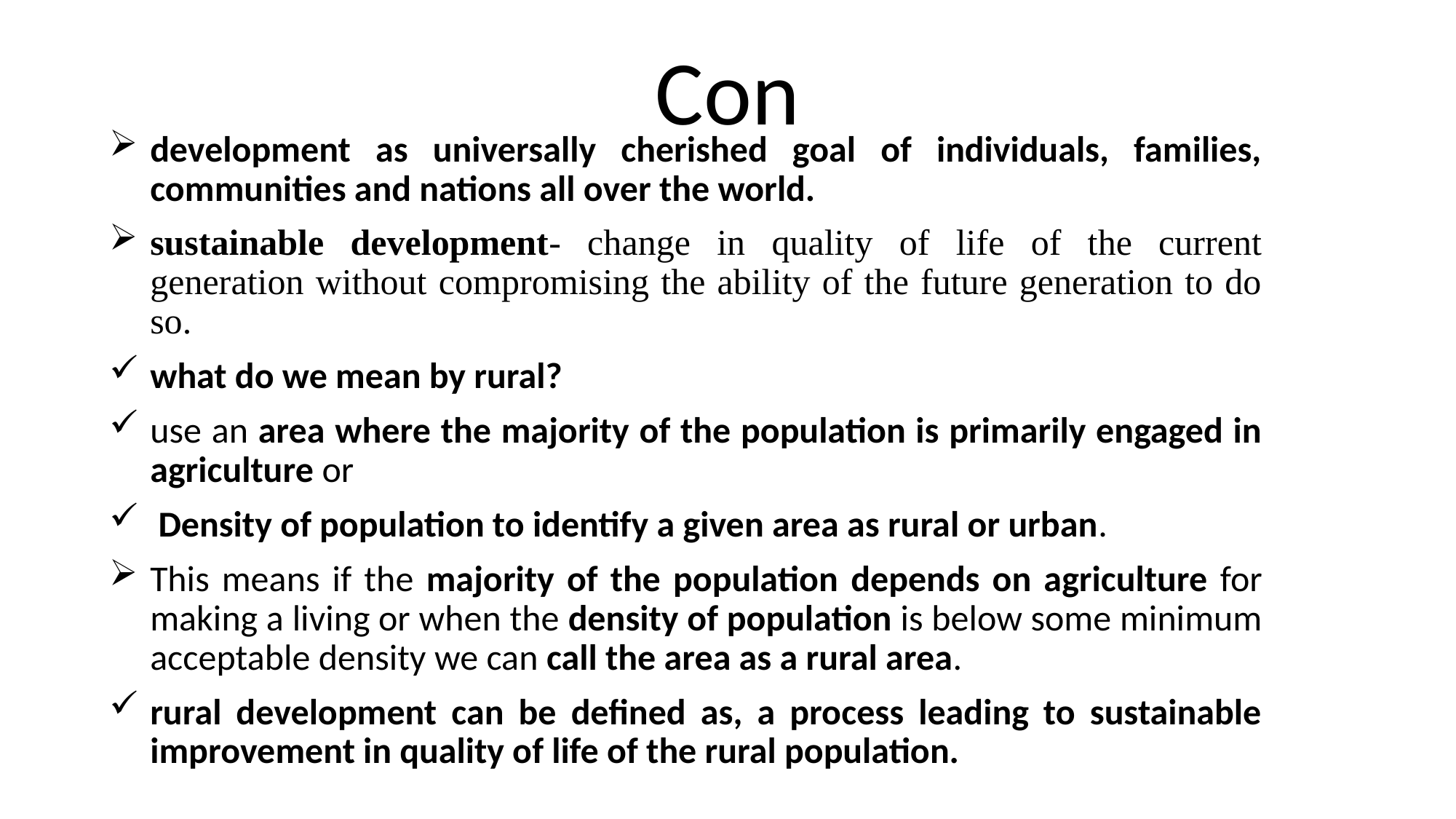

# Con
development as universally cherished goal of individuals, families, communities and nations all over the world.
sustainable development- change in quality of life of the current generation without compromising the ability of the future generation to do so.
what do we mean by rural?
use an area where the majority of the population is primarily engaged in agriculture or
 Density of population to identify a given area as rural or urban.
This means if the majority of the population depends on agriculture for making a living or when the density of population is below some minimum acceptable density we can call the area as a rural area.
rural development can be defined as, a process leading to sustainable improvement in quality of life of the rural population.